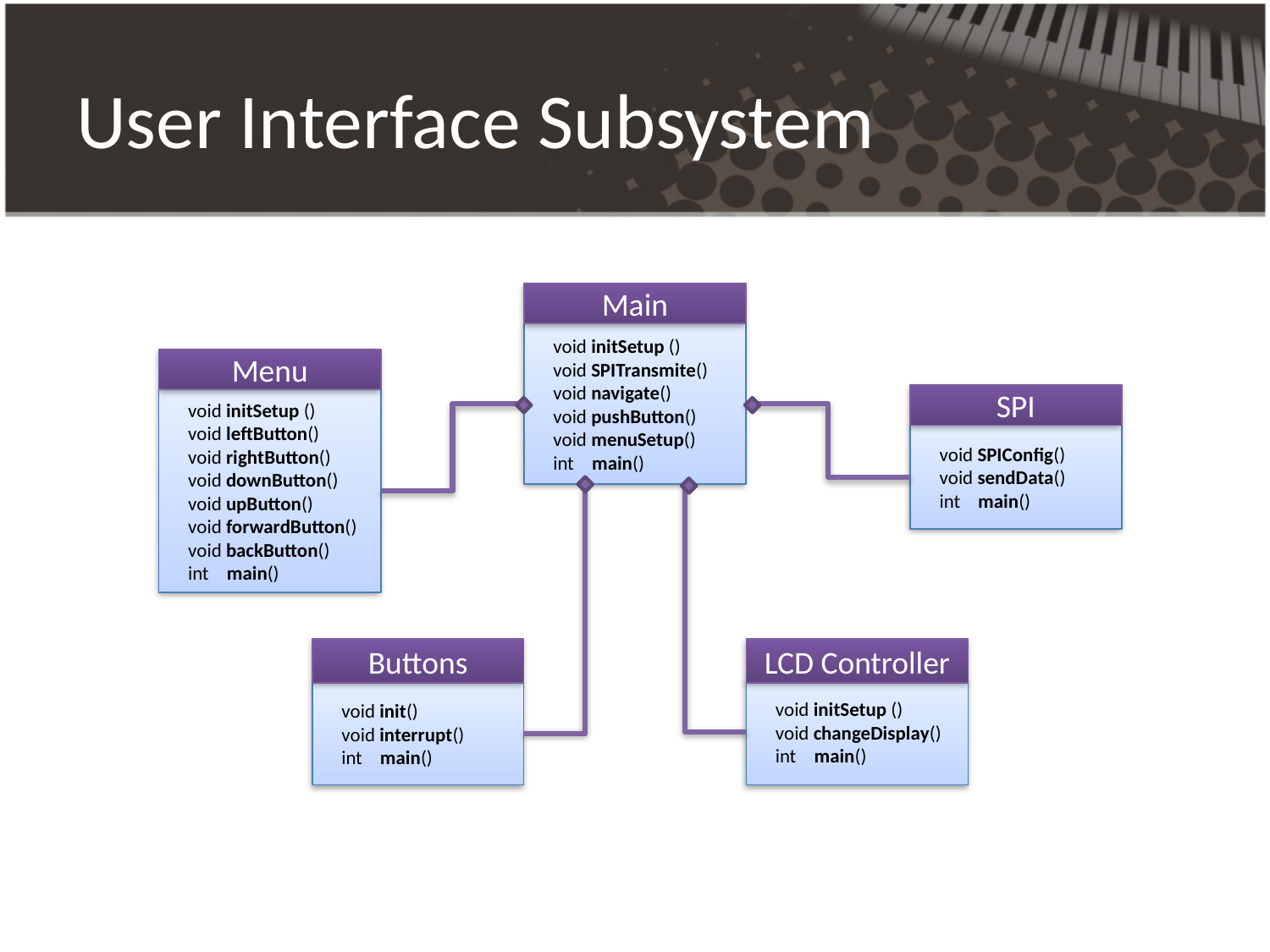

# User Interface Subsystem
Main
void initSetup ()
void SPITransmite()
void navigate()
void pushButton()
void menuSetup()
int    main()
Menu
void initSetup ()
void leftButton()
void rightButton()
void downButton()
void upButton()
void forwardButton()
void backButton()
int    main()
SPI
void SPIConfig()
void sendData()
int    main()

Buttons
void init()
void interrupt()
int    main()
LCD Controller
void initSetup ()
void changeDisplay()
int    main()